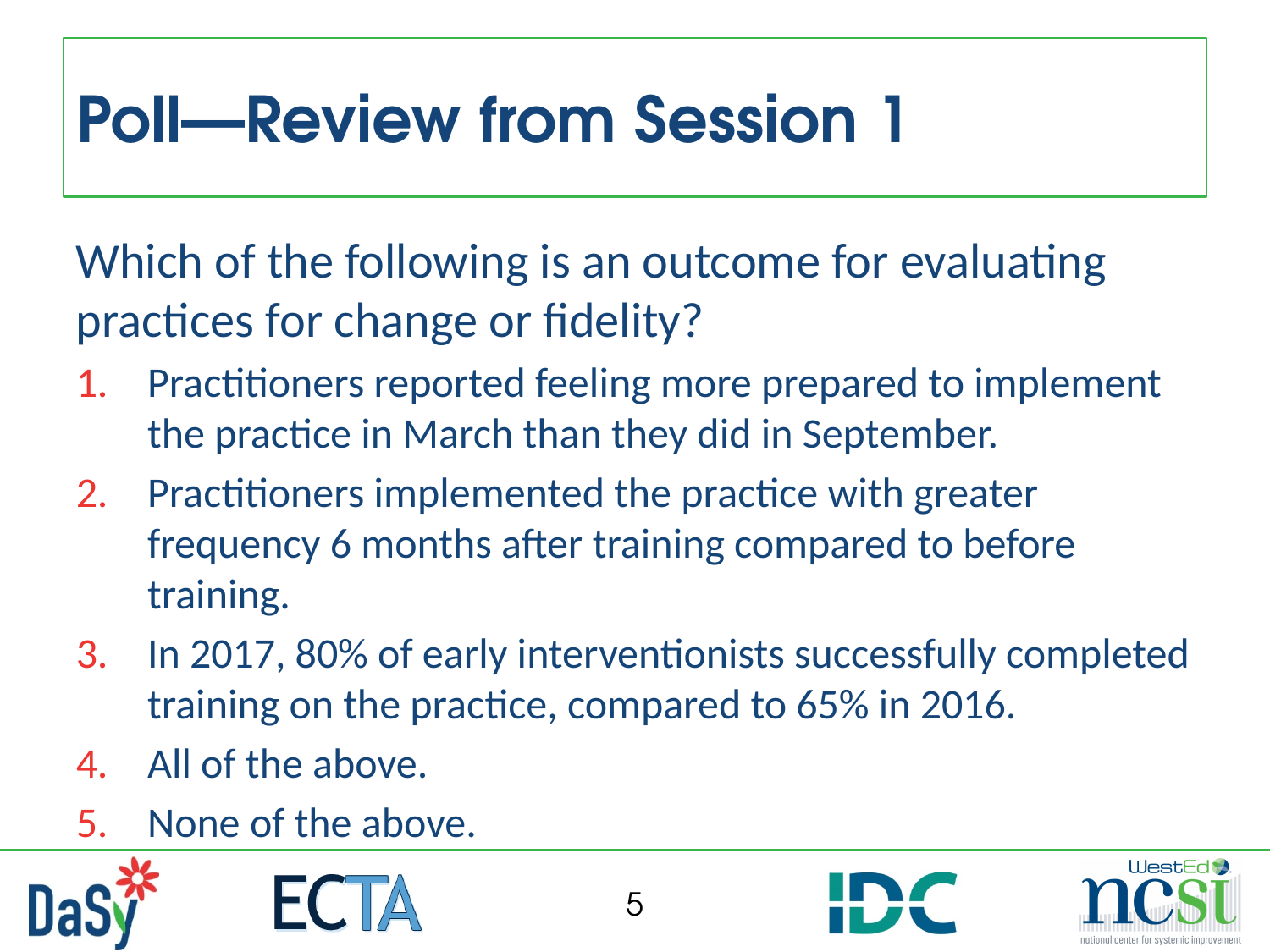

# Poll—Review from Session 1
Which of the following is an outcome for evaluating practices for change or fidelity?
Practitioners reported feeling more prepared to implement the practice in March than they did in September.
Practitioners implemented the practice with greater frequency 6 months after training compared to before training.
In 2017, 80% of early interventionists successfully completed training on the practice, compared to 65% in 2016.
All of the above.
None of the above.
5